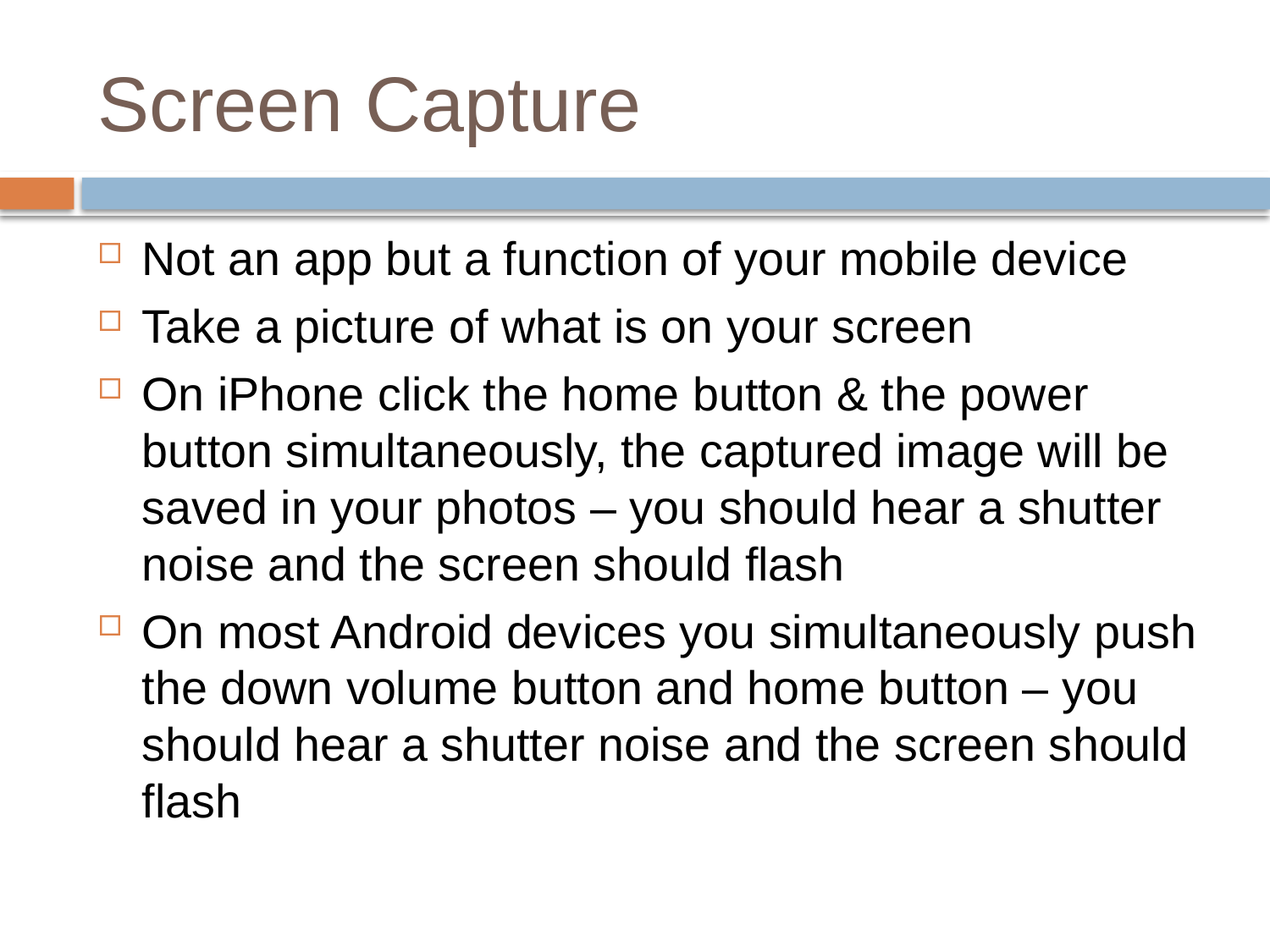

# Screen Capture
Not an app but a function of your mobile device
Take a picture of what is on your screen
On iPhone click the home button & the power button simultaneously, the captured image will be saved in your photos – you should hear a shutter noise and the screen should flash
On most Android devices you simultaneously push the down volume button and home button – you should hear a shutter noise and the screen should flash